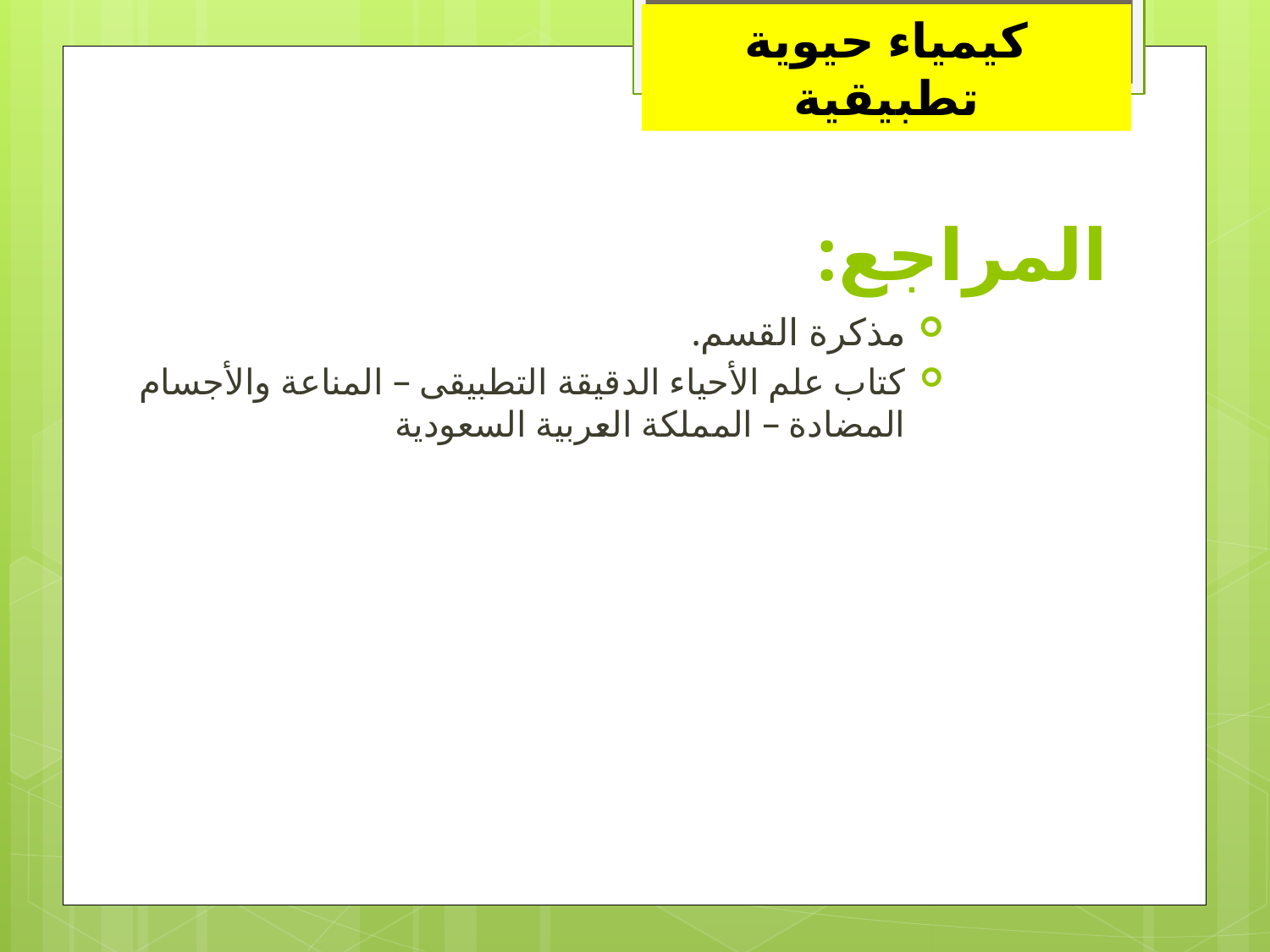

كيمياء حيوية تطبيقية
# المراجع:
مذكرة القسم.
كتاب علم الأحياء الدقيقة التطبيقى – المناعة والأجسام المضادة – المملكة العربية السعودية